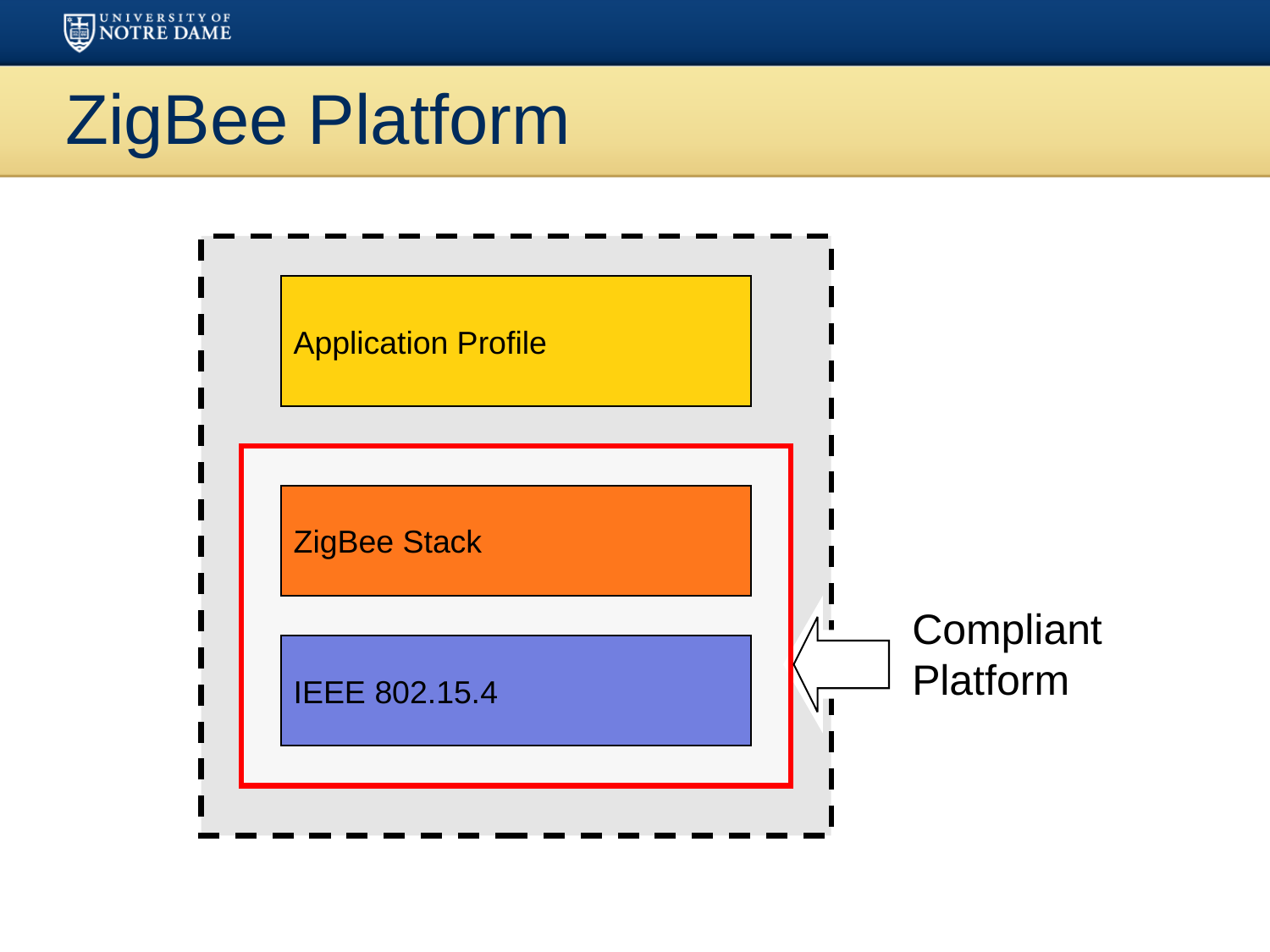

# ZigBee Platform

Application Profile

ZigBee Stack

Compliant Platform

IEEE 802.15.4